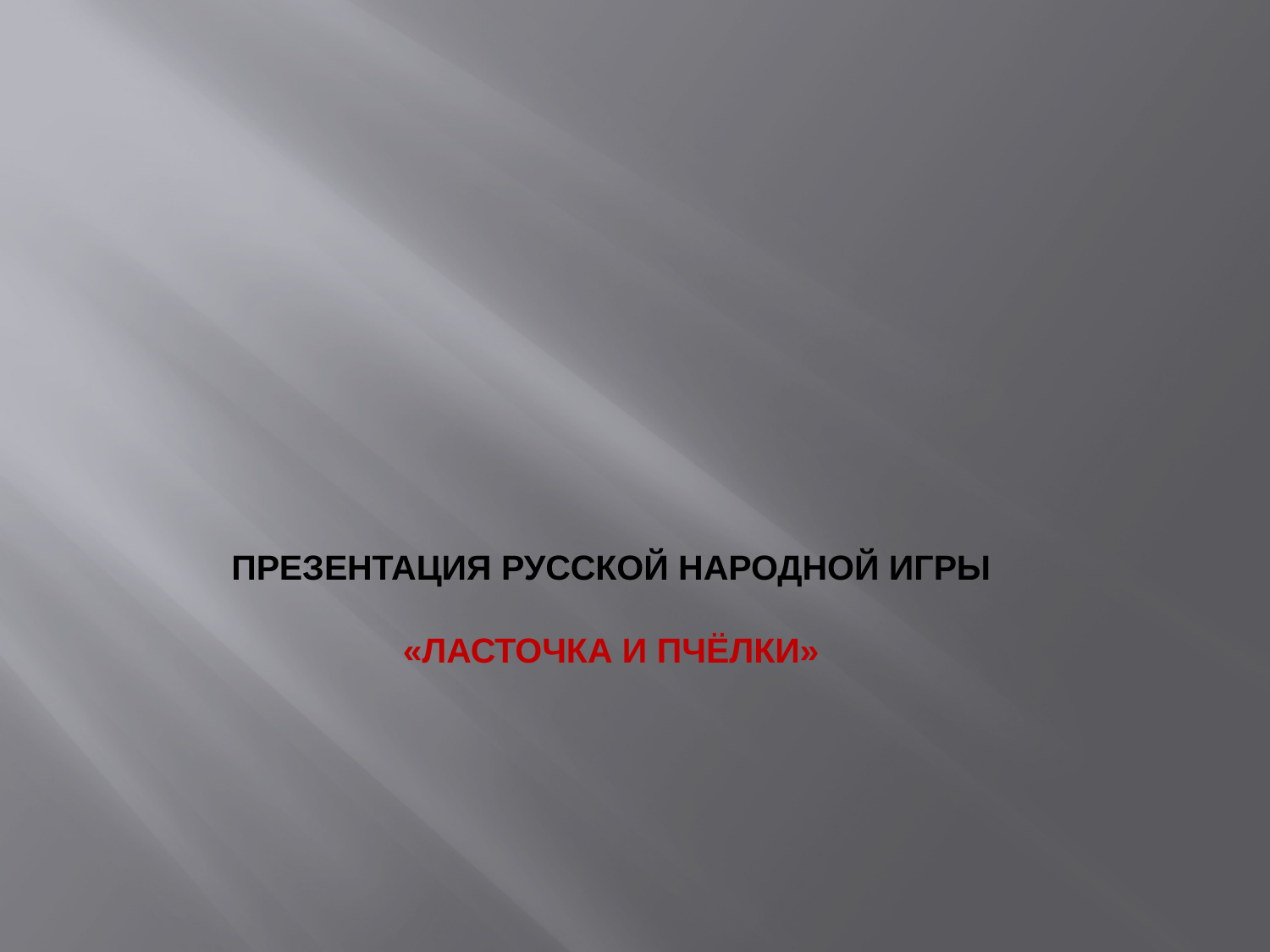

# Презентация русской народной игры «ЛАСТОЧКА И ПЧЁЛКИ»